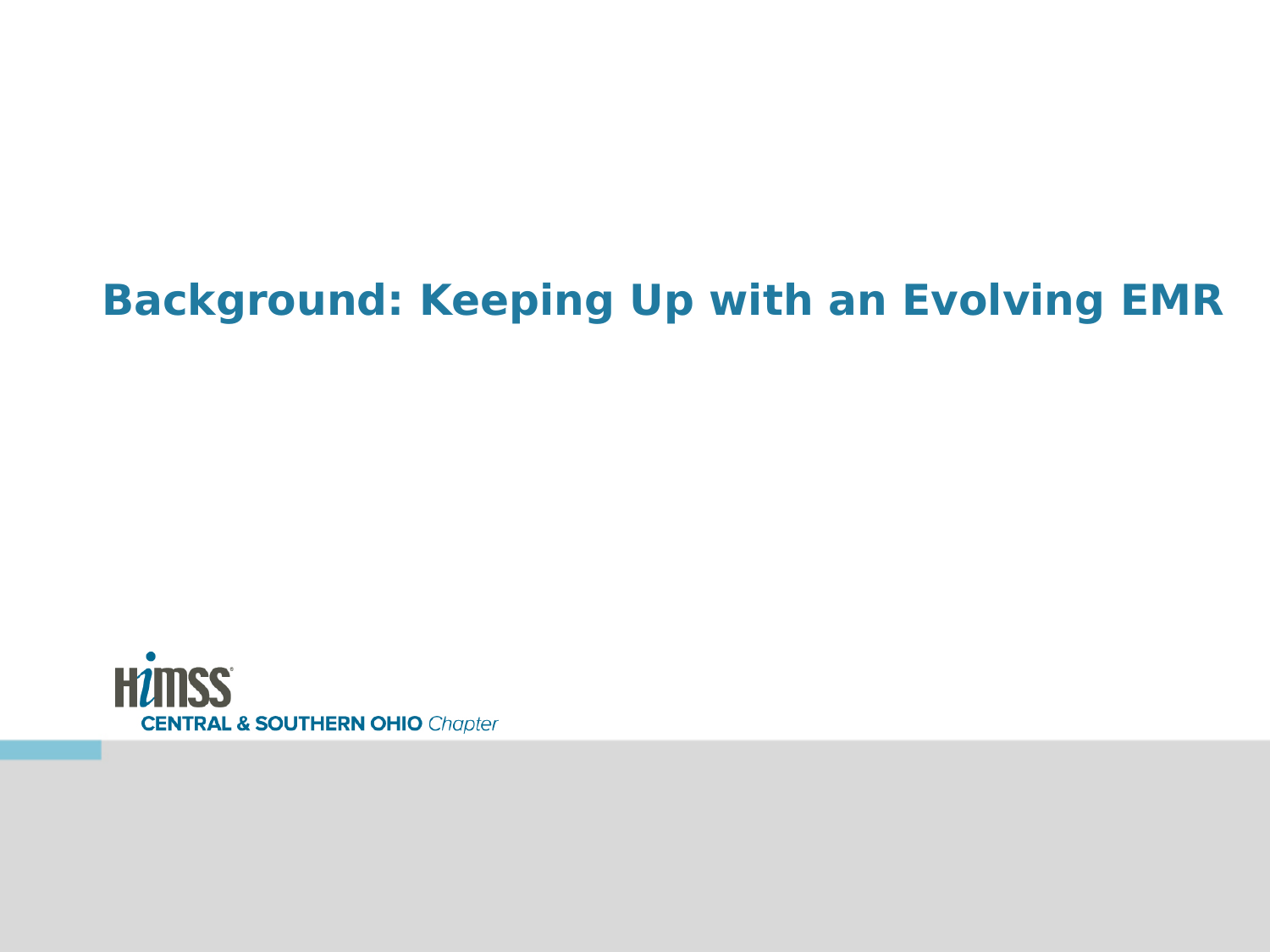

# Background: Keeping Up with an Evolving EMR